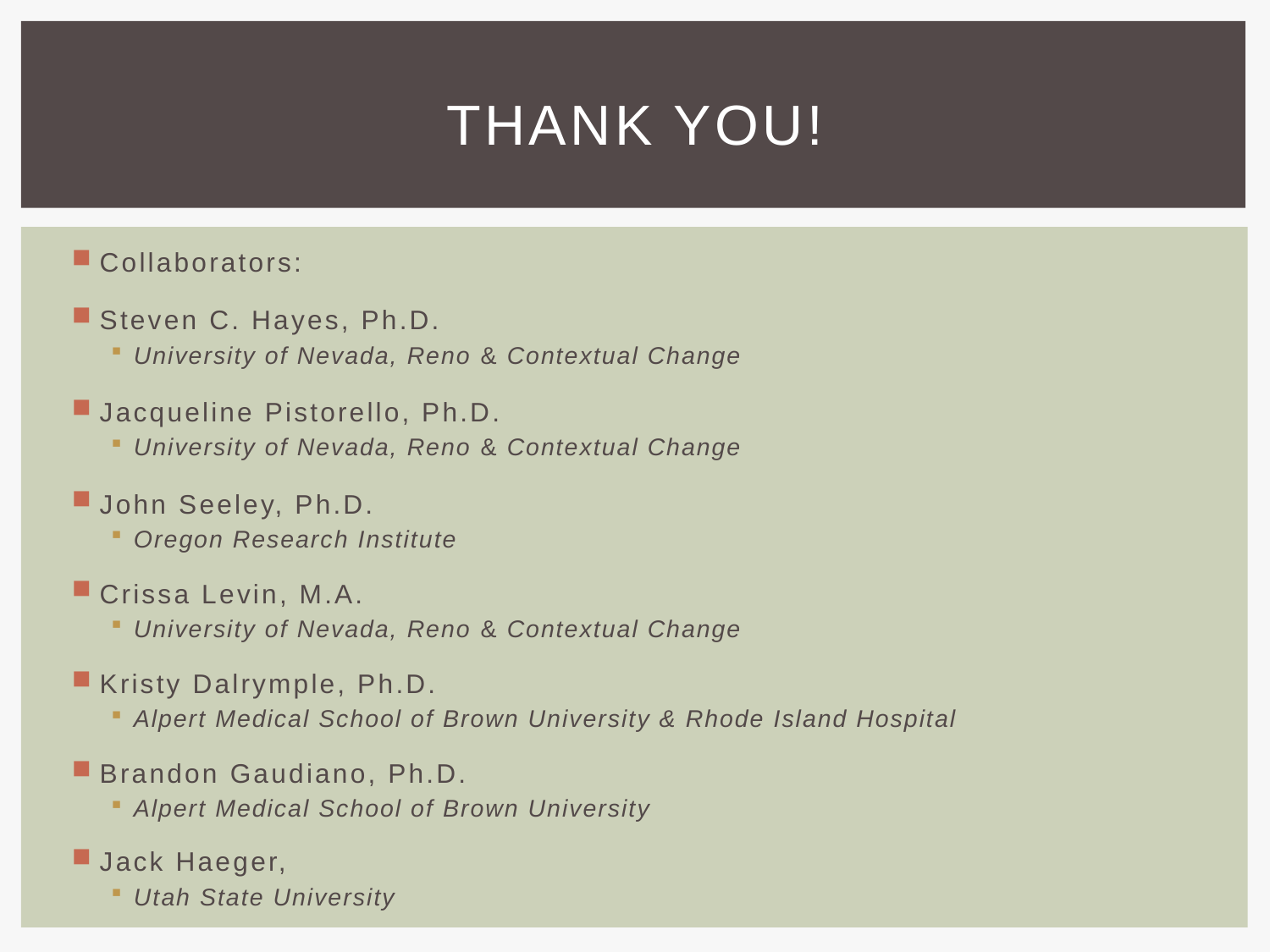

# Thank you!
Collaborators:

Steven C. Hayes, Ph.D.
University of Nevada, Reno & Contextual Change

Jacqueline Pistorello, Ph.D.
University of Nevada, Reno & Contextual Change

John Seeley, Ph.D.
Oregon Research Institute

Crissa Levin, M.A.
University of Nevada, Reno & Contextual Change

Kristy Dalrymple, Ph.D.
Alpert Medical School of Brown University & Rhode Island Hospital

Brandon Gaudiano, Ph.D.
Alpert Medical School of Brown University

Jack Haeger,
Utah State University